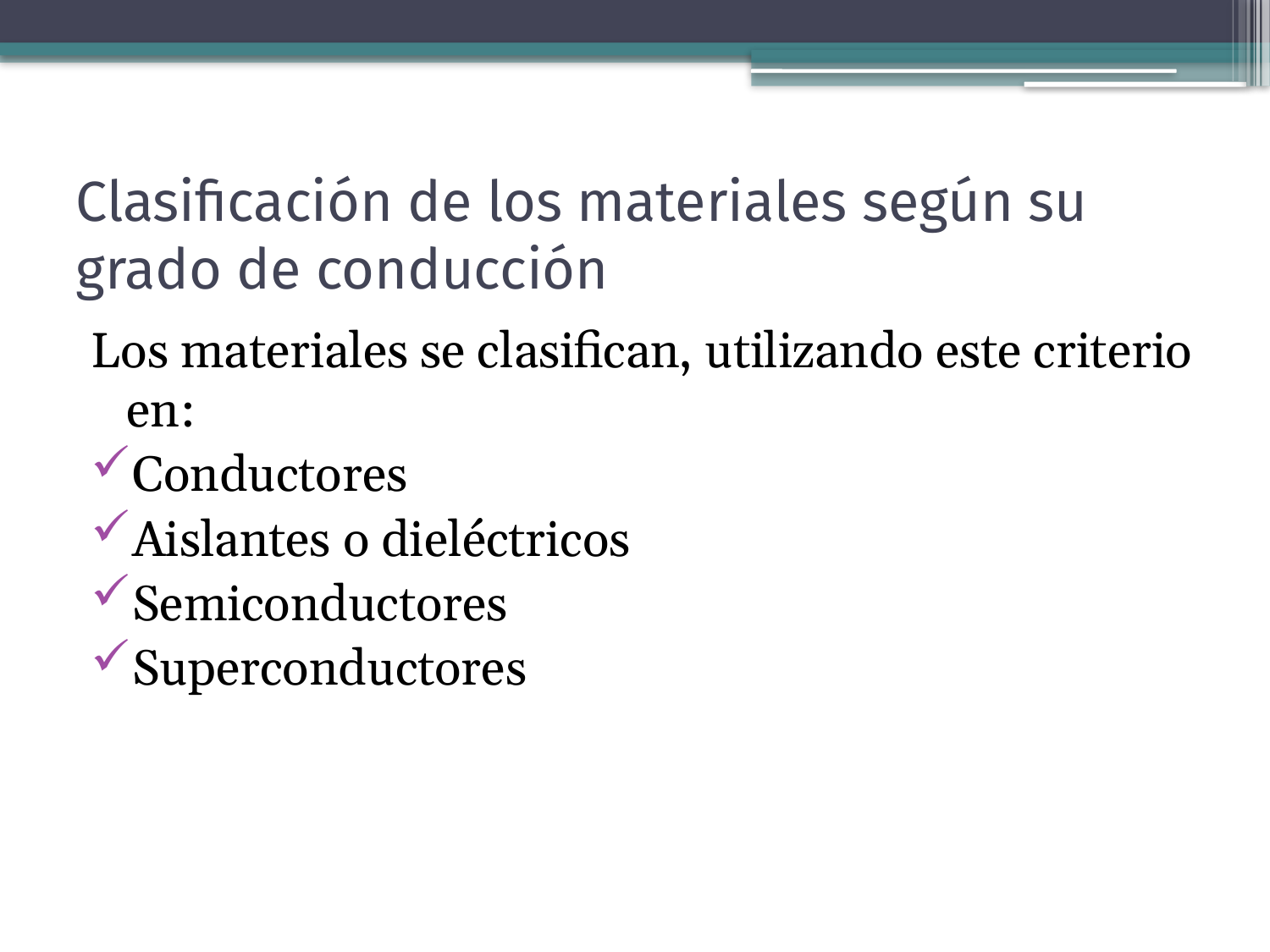

# Clasificación de los materiales según su grado de conducción
Los materiales se clasifican, utilizando este criterio en:
Conductores
Aislantes o dieléctricos
Semiconductores
Superconductores